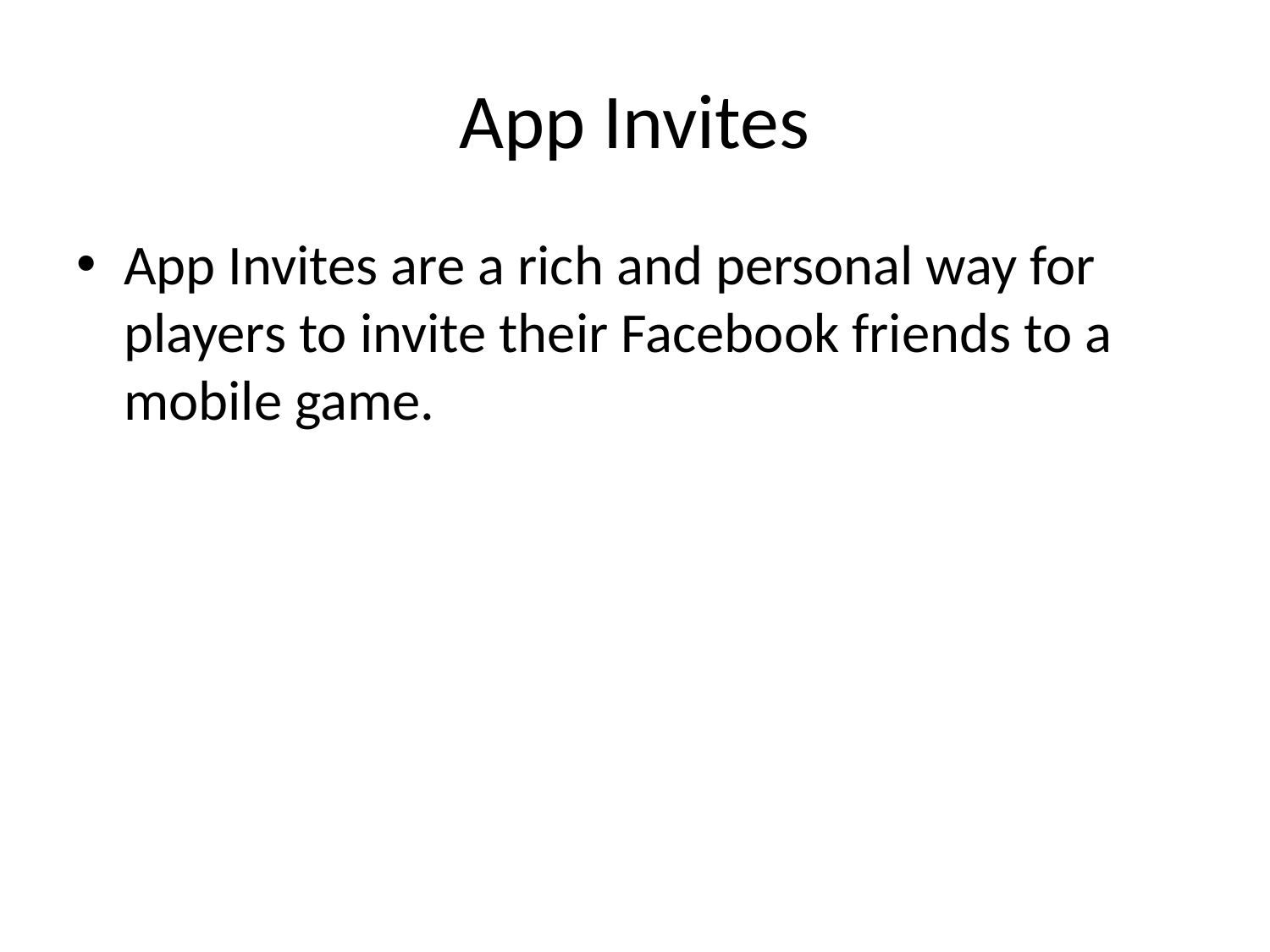

# App Invites
App Invites are a rich and personal way for players to invite their Facebook friends to a mobile game.